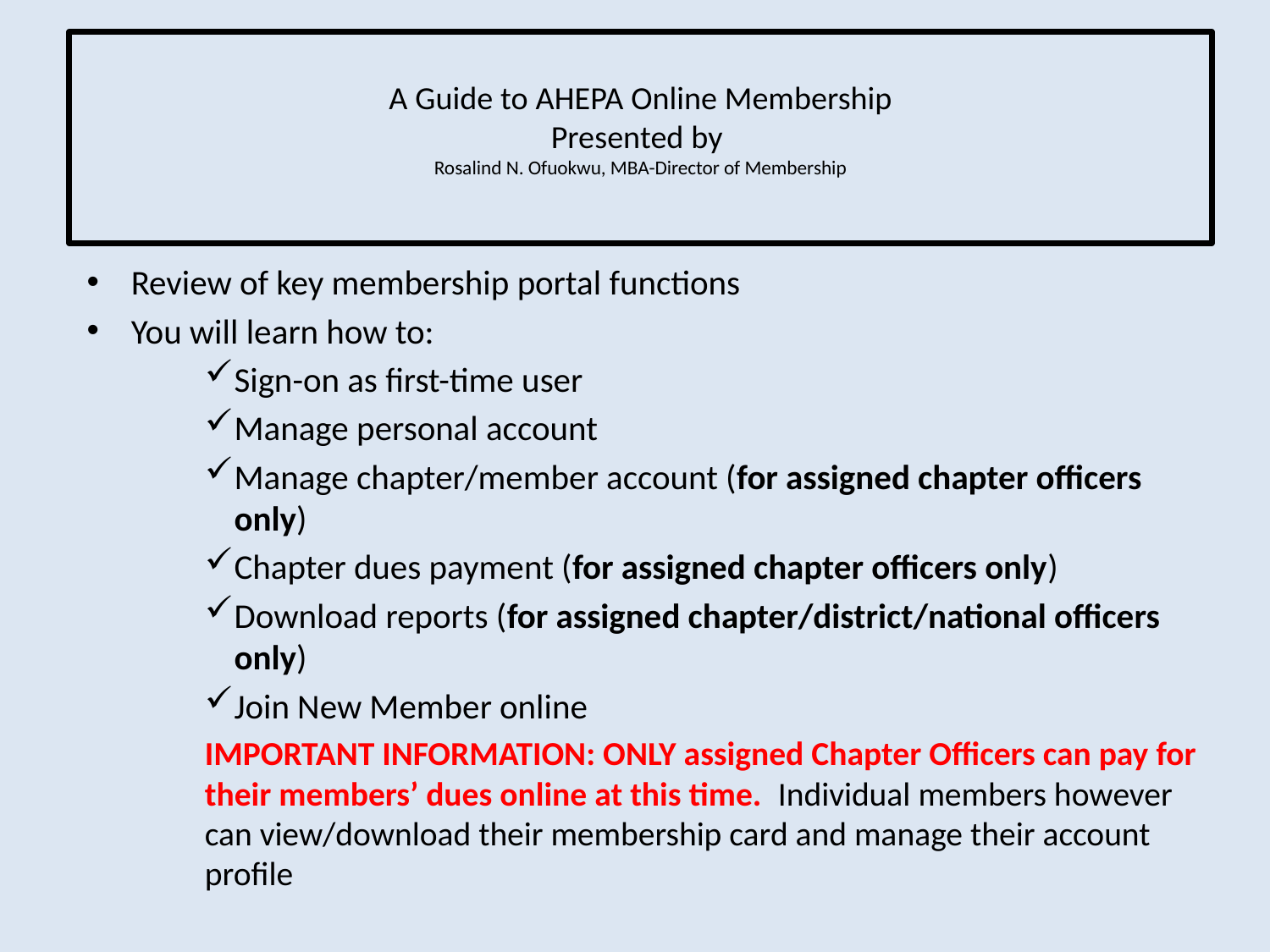

# A Guide to AHEPA Online Membership Presented by Rosalind N. Ofuokwu, MBA-Director of Membership
Review of key membership portal functions
You will learn how to:
Sign-on as first-time user
Manage personal account
Manage chapter/member account (for assigned chapter officers only)
Chapter dues payment (for assigned chapter officers only)
Download reports (for assigned chapter/district/national officers only)
Join New Member online
IMPORTANT INFORMATION: ONLY assigned Chapter Officers can pay for their members’ dues online at this time.  Individual members however can view/download their membership card and manage their account profile